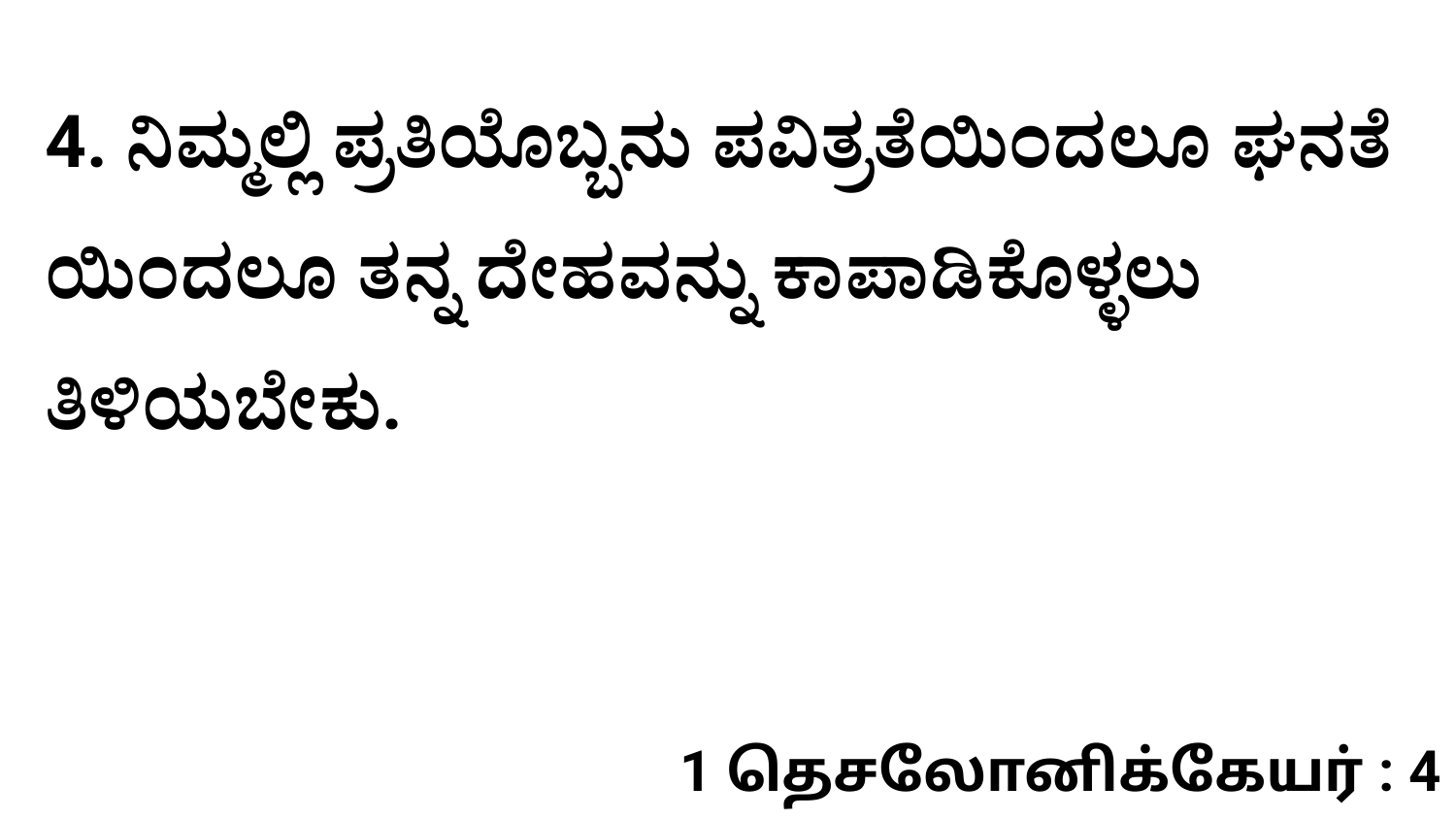

4. ನಿಮ್ಮಲ್ಲಿ ಪ್ರತಿಯೊಬ್ಬನು ಪವಿತ್ರತೆಯಿಂದಲೂ ಘನತೆ ಯಿಂದಲೂ ತನ್ನ ದೇಹವನ್ನು ಕಾಪಾಡಿಕೊಳ್ಳಲು ತಿಳಿಯಬೇಕು.
1 தெசலோனிக்கேயர் : 4